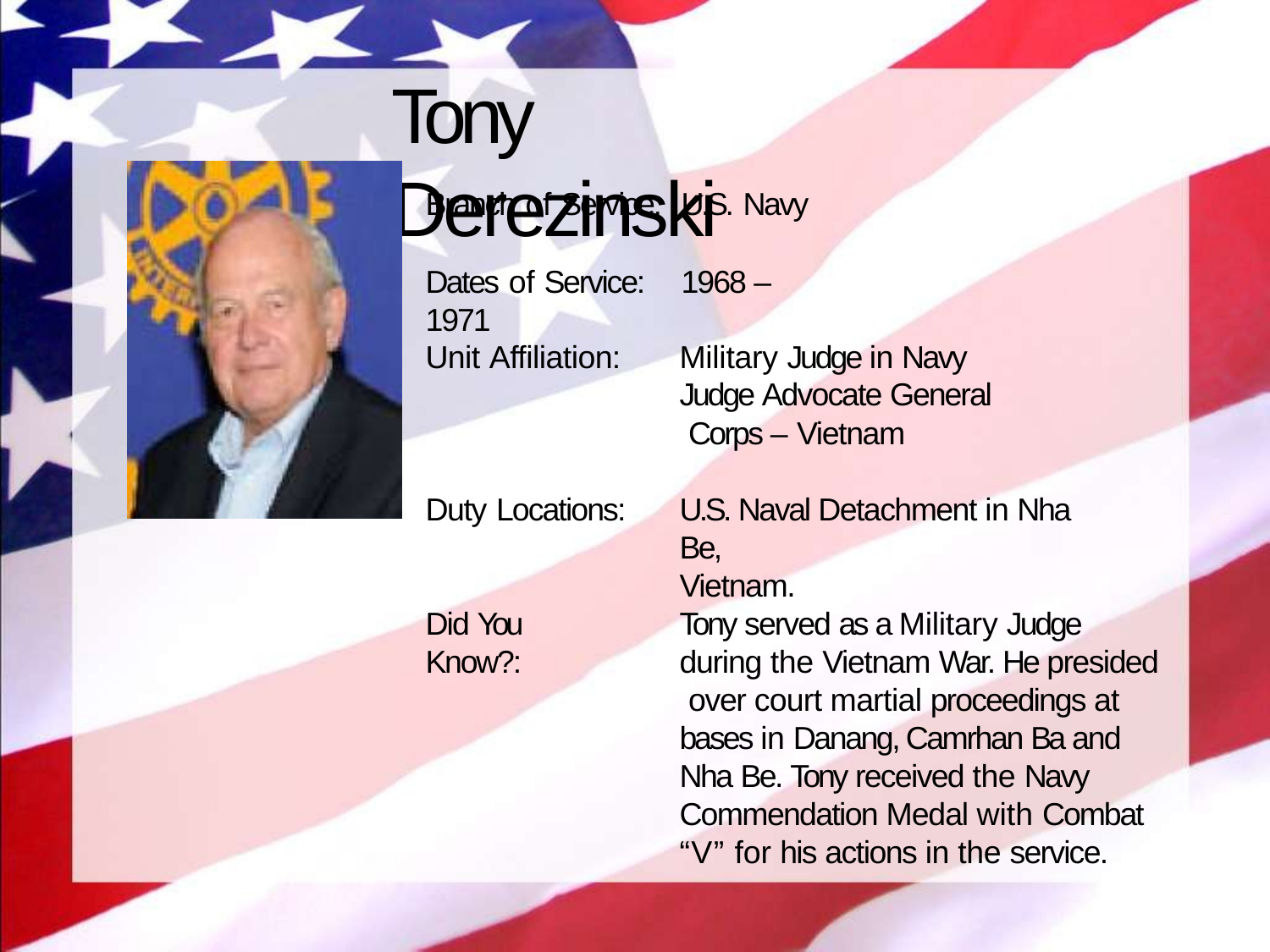

# Tony Derezinski

Branch of Service:	U.S. Navy

Dates of Service:	1968 – 1971
Unit Affiliation:
Military Judge in Navy  Judge Advocate General  Corps – Vietnam
Duty Locations:
U.S. Naval Detachment in Nha Be,
Vietnam.
Did You Know?:
Tony served as a Military Judge  during the Vietnam War. He presided  over court martial proceedings at  bases in Danang, Camrhan Ba and  Nha Be. Tony received the Navy  Commendation Medal with Combat  “V” for his actions in the service.